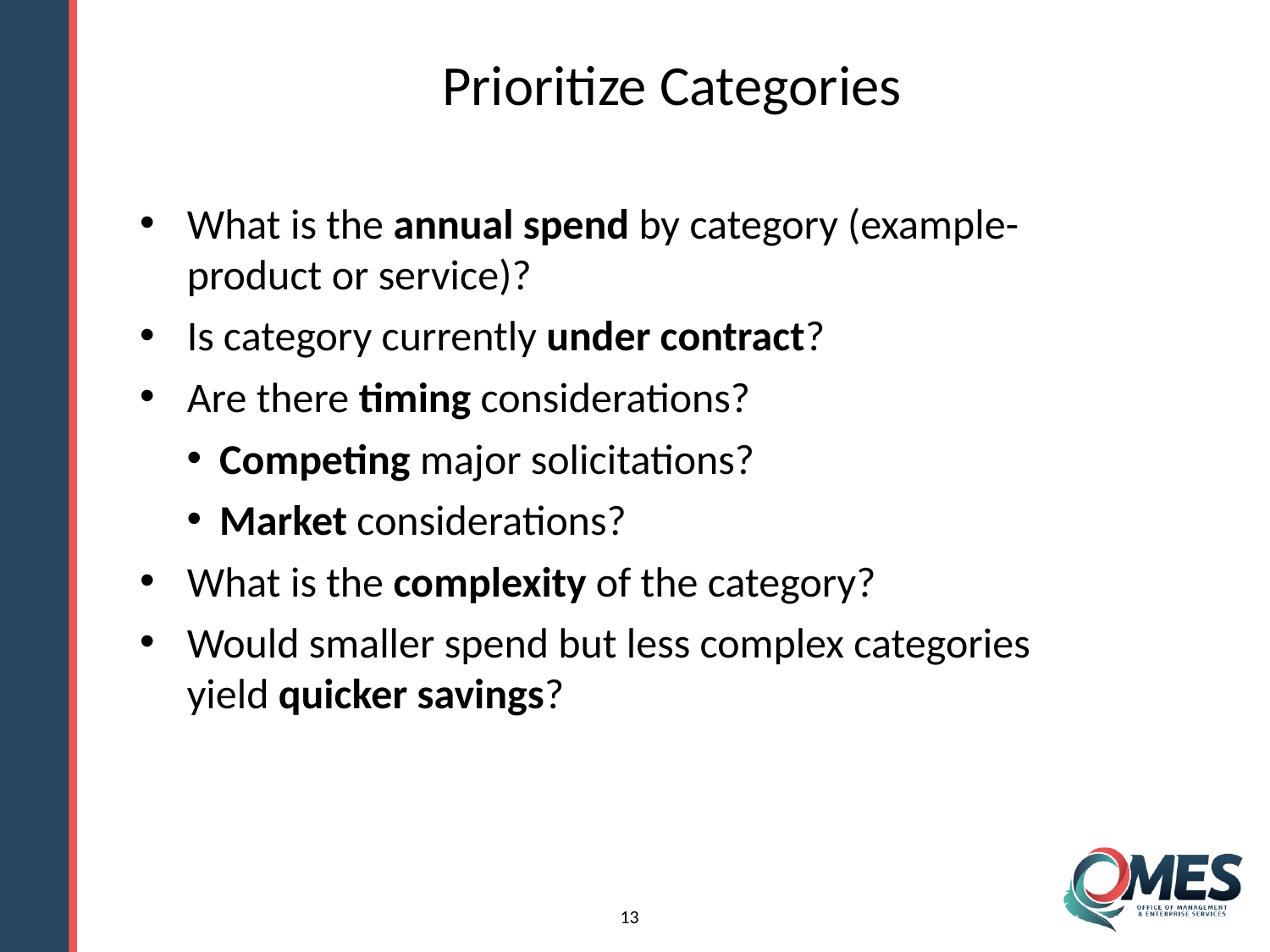

Prioritize Categories
What is the annual spend by category (example-product or service)?
Is category currently under contract?
Are there timing considerations?
Competing major solicitations?
Market considerations?
What is the complexity of the category?
Would smaller spend but less complex categories yield quicker savings?
13